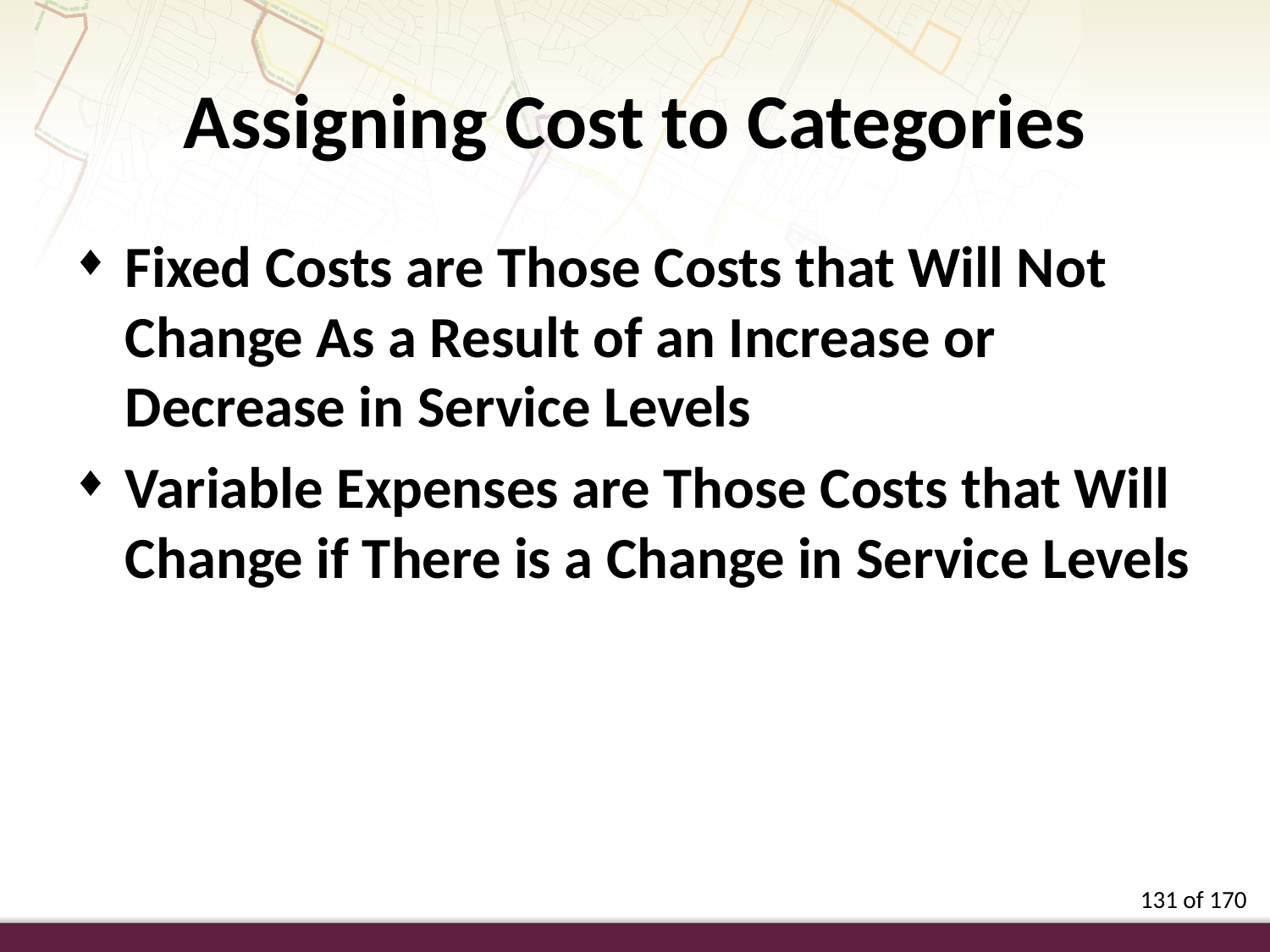

Assigning Cost to Categories
Fixed Costs are Those Costs that Will Not Change As a Result of an Increase or Decrease in Service Levels
Variable Expenses are Those Costs that Will Change if There is a Change in Service Levels

131 of 170